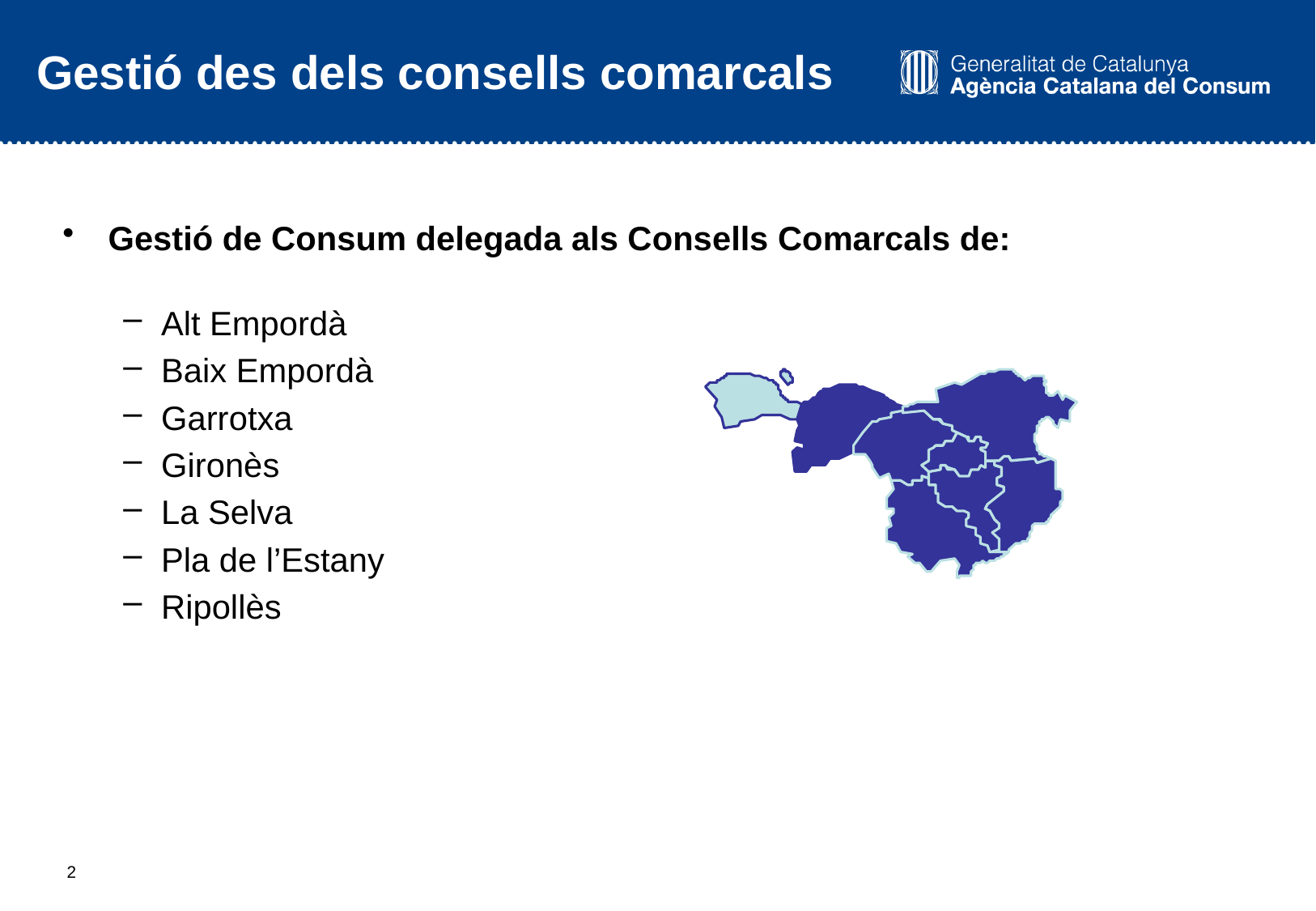

# Gestió des dels consells comarcals
Gestió de Consum delegada als Consells Comarcals de:

Alt Empordà
Baix Empordà
Garrotxa
Gironès
La Selva
Pla de l’Estany
Ripollès

2